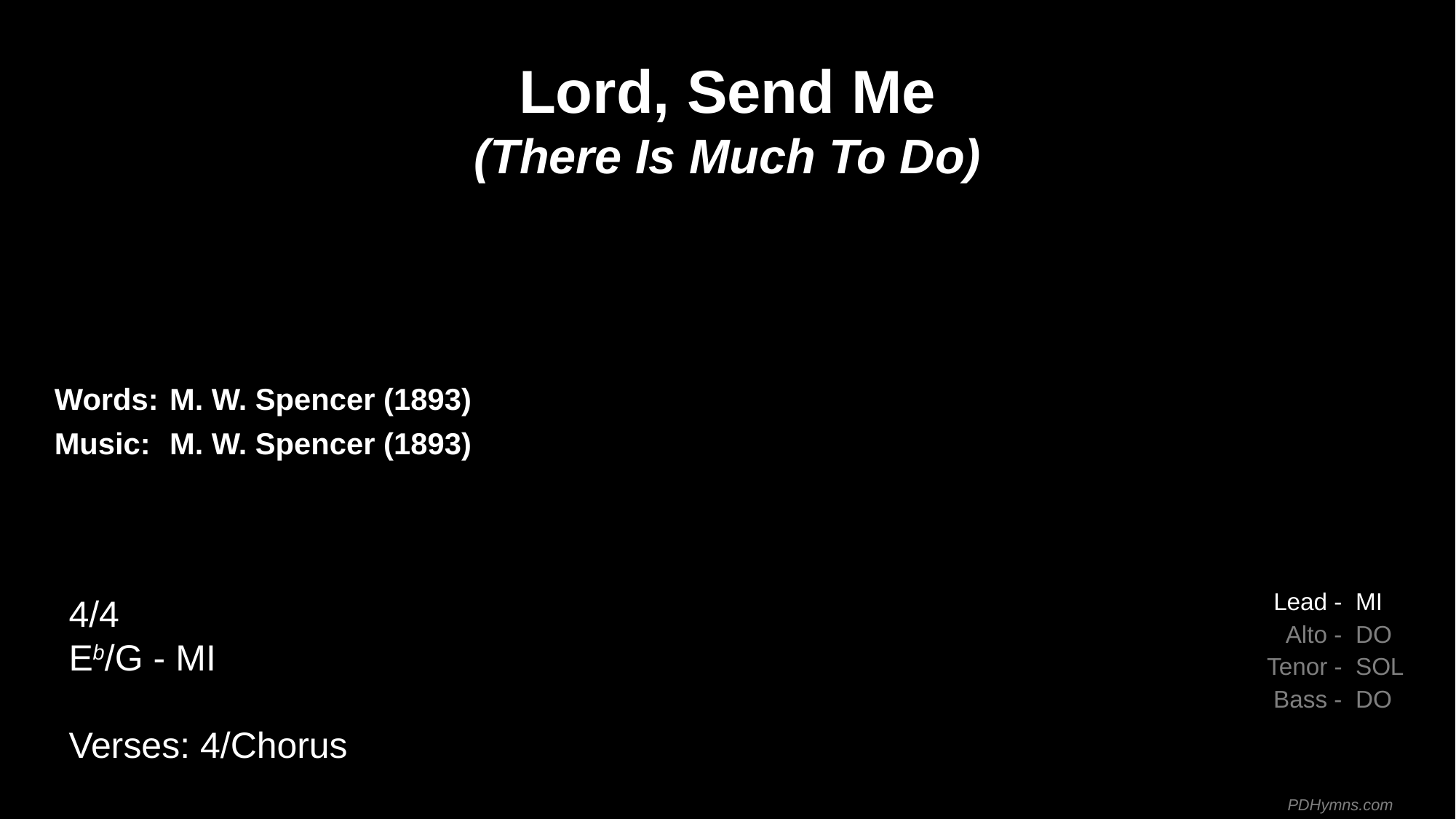

Lord, Send Me
(There Is Much To Do)

| Words: | M. W. Spencer (1893) |
| --- | --- |
| Music: | M. W. Spencer (1893) |
|  |  |
|  |  |
4/4
Eb/G - MI

Verses: 4/Chorus
| Lead - | MI |
| --- | --- |
| Alto - | DO |
| Tenor - | SOL |
| Bass - | DO |
PDHymns.com